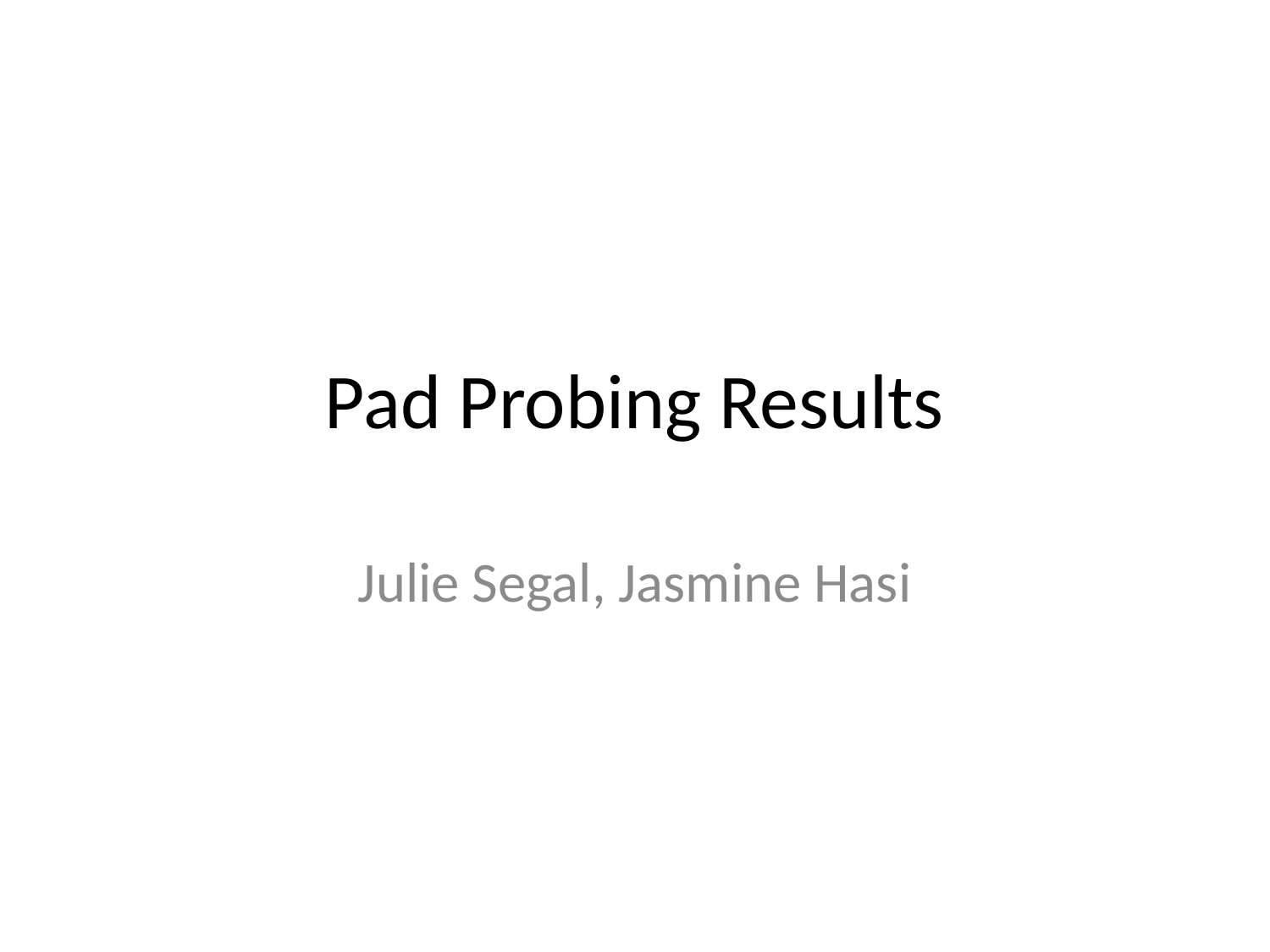

# Pad Probing Results
Julie Segal, Jasmine Hasi